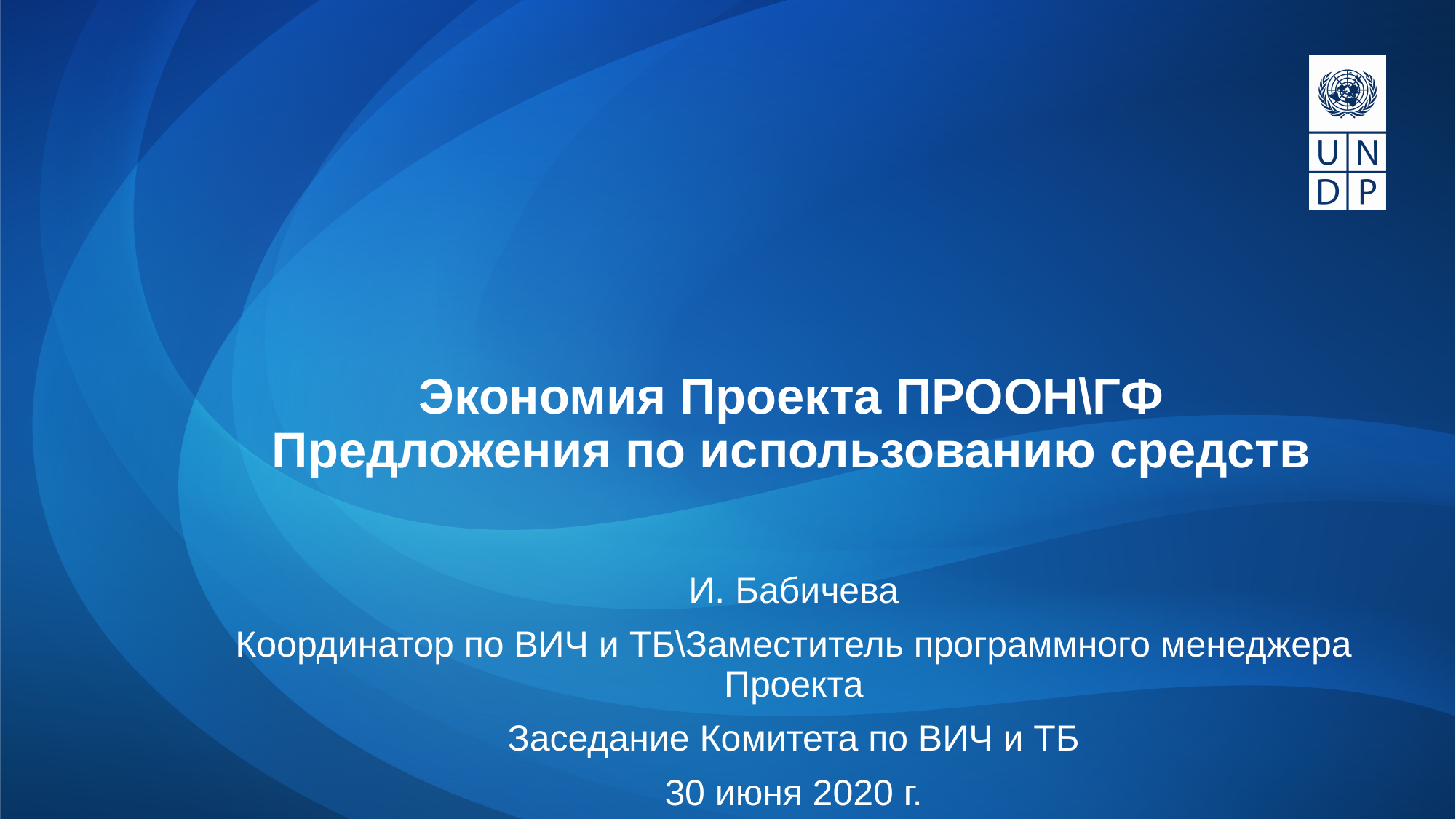

# Экономия Проекта ПРООН\ГФ Предложения по использованию средств
И. Бабичева
Координатор по ВИЧ и ТБ\Заместитель программного менеджера Проекта
Заседание Комитета по ВИЧ и ТБ
30 июня 2020 г.